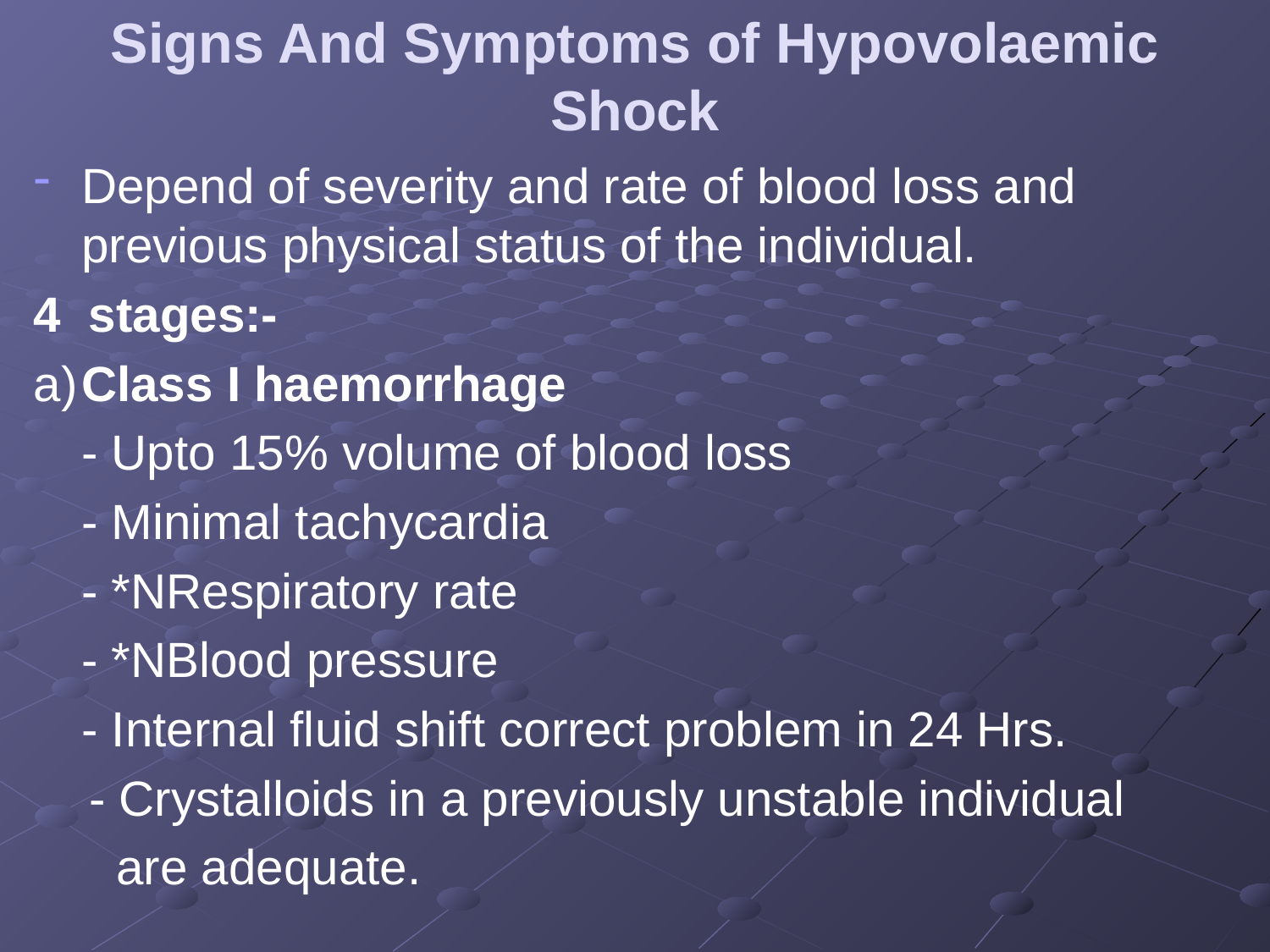

# Signs And Symptoms of Hypovolaemic Shock
Depend of severity and rate of blood loss and previous physical status of the individual.
4  stages:-
a)	Class I haemorrhage
	- Upto 15% volume of blood loss
	- Minimal tachycardia
	- *NRespiratory rate
	- *NBlood pressure
	- Internal fluid shift correct problem in 24 Hrs.
    - Crystalloids in a previously unstable individual
      are adequate.